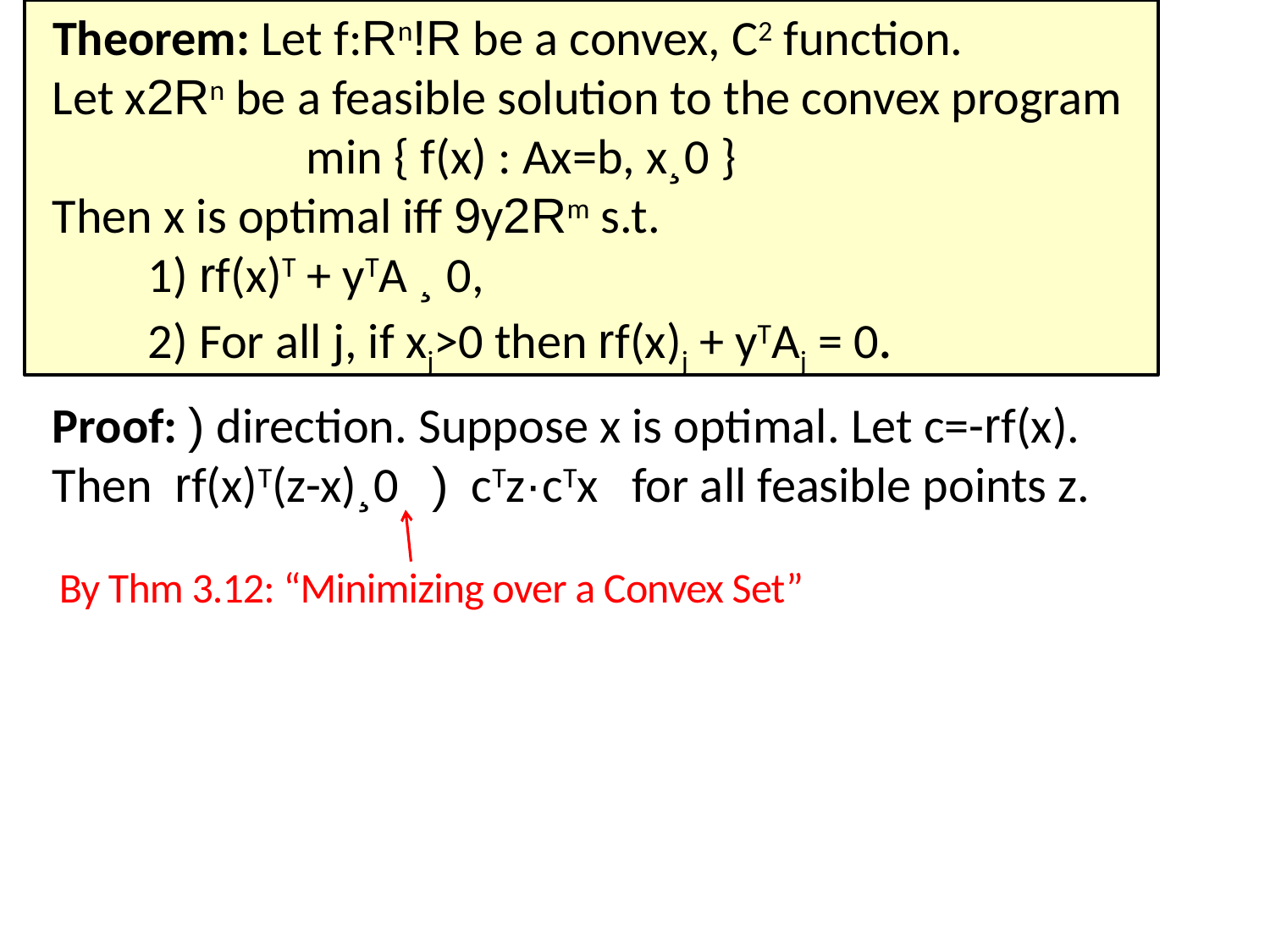

Theorem: Let f:Rn!R be a convex, C2 function.
Let x2Rn be a feasible solution to the convex program
		min { f(x) : Ax=b, x¸0 }
Then x is optimal iff 9y2Rm s.t.
 rf(x)T + yTA ¸ 0,
 For all j, if xj>0 then rf(x)j + yTAj = 0.
Proof: ) direction. Suppose x is optimal. Let c=-rf(x).
Then  rf(x)T(z-x)¸0   )  cTz·cTx   for all feasible points z.
By Thm 3.12: “Minimizing over a Convex Set”